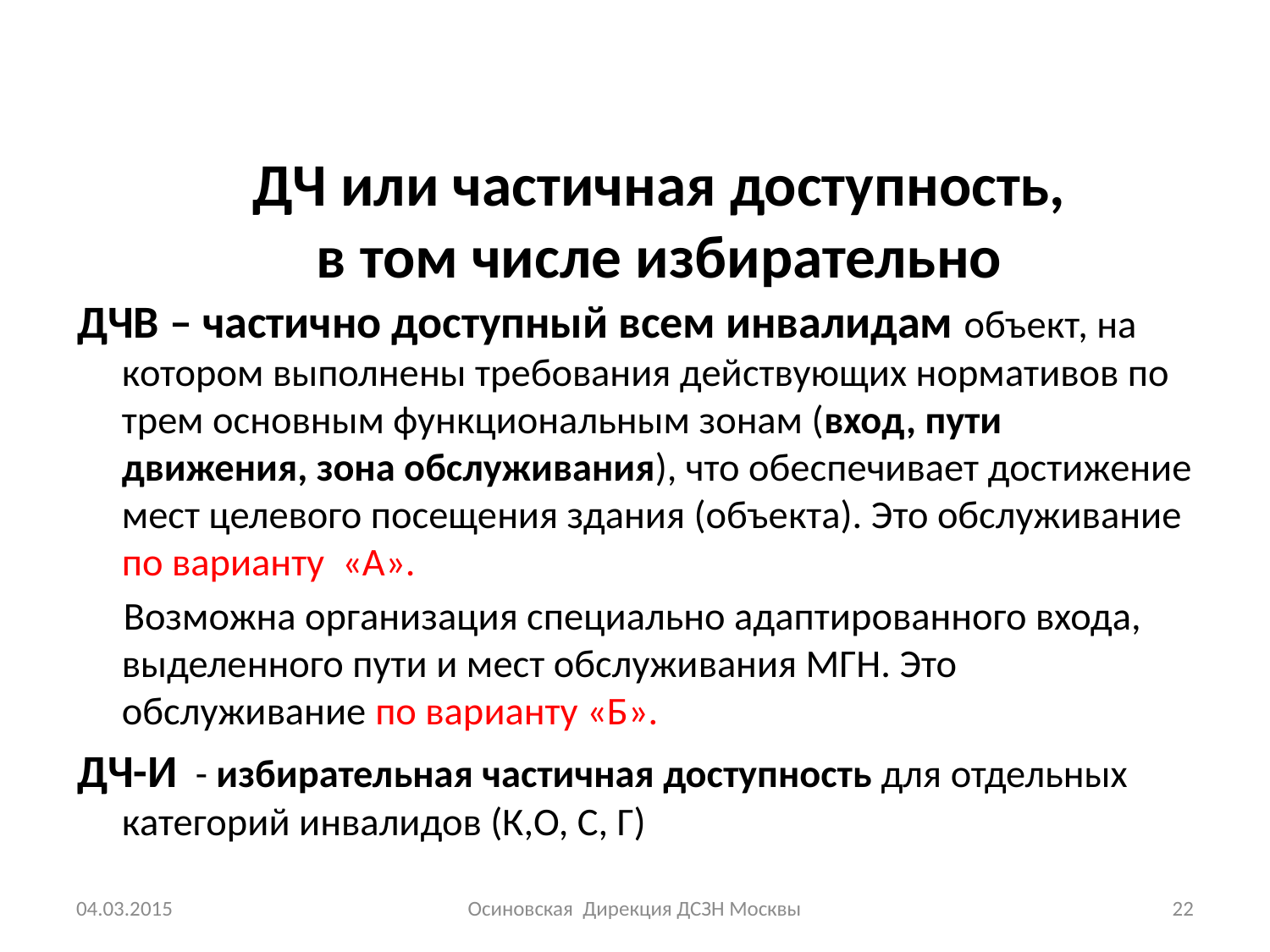

# ДЧ или частичная доступность, в том числе избирательно
ДЧВ – частично доступный всем инвалидам объект, на котором выполнены требования действующих нормативов по трем основным функциональным зонам (вход, пути движения, зона обслуживания), что обеспечивает достижение мест целевого посещения здания (объекта). Это обслуживание по варианту  «А».
Возможна организация специально адаптированного входа, выделенного пути и мест обслуживания МГН. Это обслуживание по варианту «Б».
ДЧ-И  - избирательная частичная доступность для отдельных категорий инвалидов (К,О, С, Г)

04.03.2015
Осиновская  Дирекция ДСЗН Москвы
22